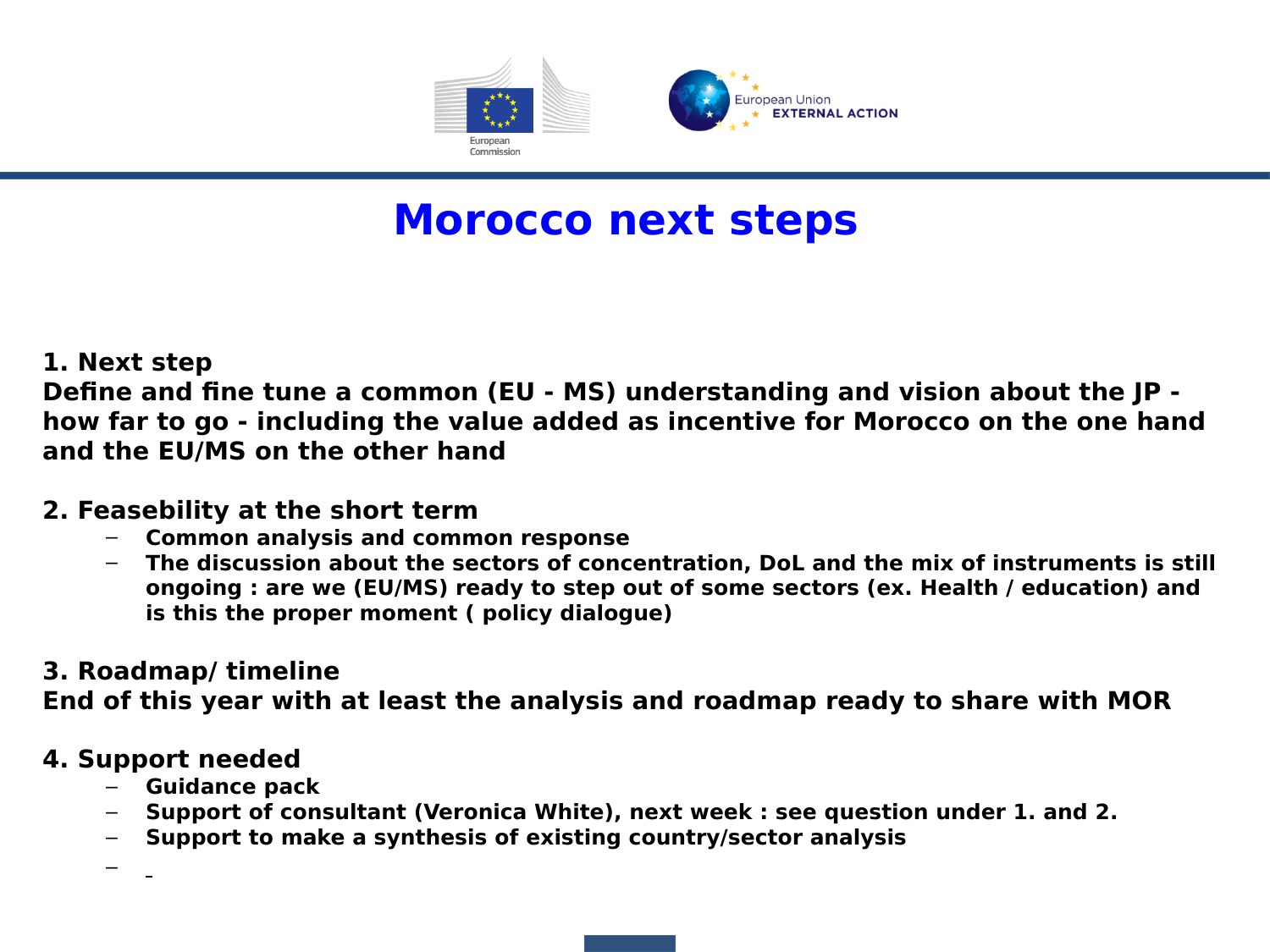

# Morocco next steps

1. Next step
Define and fine tune a common (EU - MS) understanding and vision about the JP - how far to go - including the value added as incentive for Morocco on the one hand and the EU/MS on the other hand

2. Feasebility at the short term
Common analysis and common response
The discussion about the sectors of concentration, DoL and the mix of instruments is still ongoing : are we (EU/MS) ready to step out of some sectors (ex. Health / education) and is this the proper moment ( policy dialogue)

3. Roadmap/ timeline
End of this year with at least the analysis and roadmap ready to share with MOR

4. Support needed
Guidance pack
Support of consultant (Veronica White), next week : see question under 1. and 2.
Support to make a synthesis of existing country/sector analysis